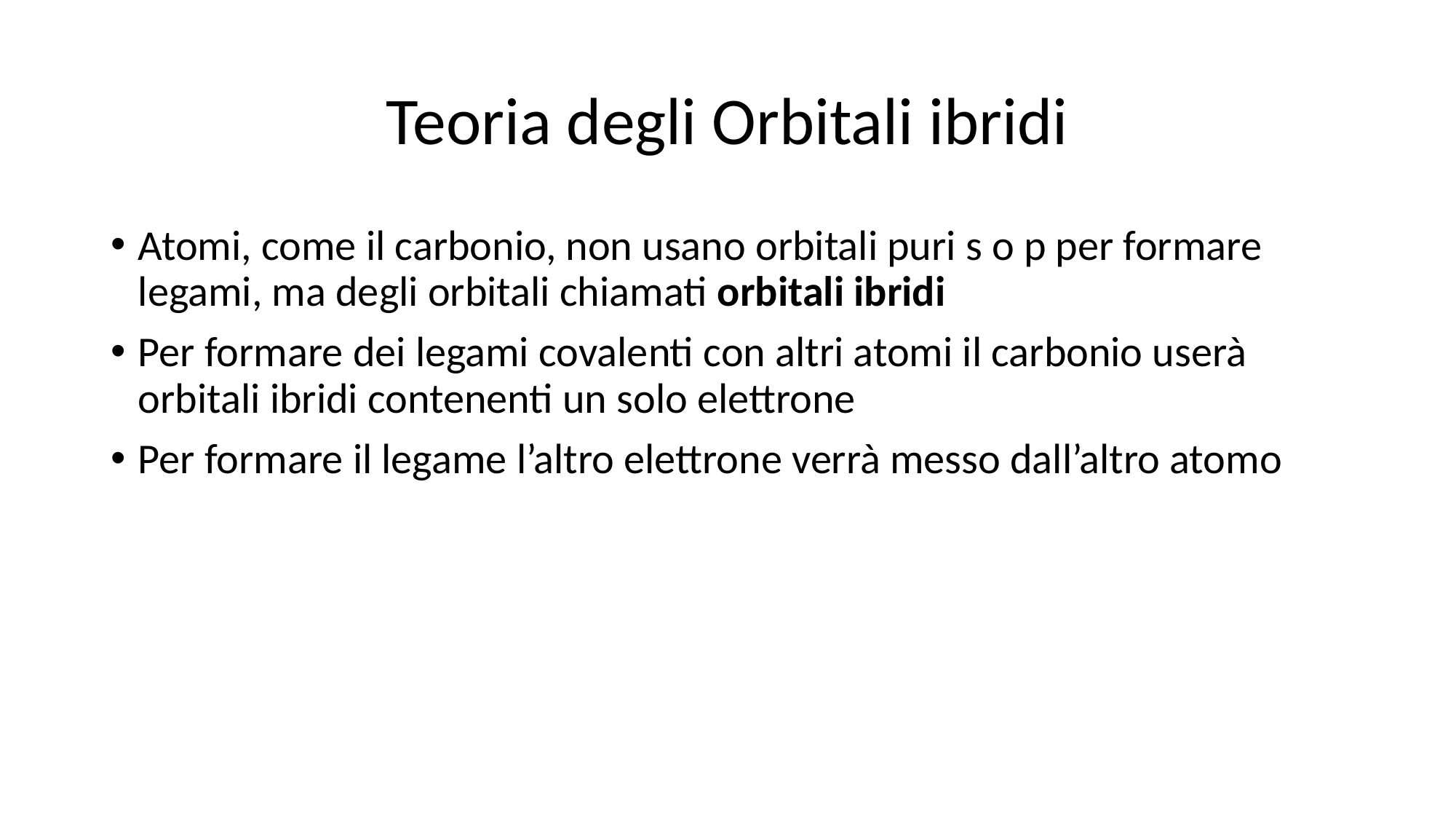

# Teoria degli Orbitali ibridi
Atomi, come il carbonio, non usano orbitali puri s o p per formare legami, ma degli orbitali chiamati orbitali ibridi
Per formare dei legami covalenti con altri atomi il carbonio userà orbitali ibridi contenenti un solo elettrone
Per formare il legame l’altro elettrone verrà messo dall’altro atomo